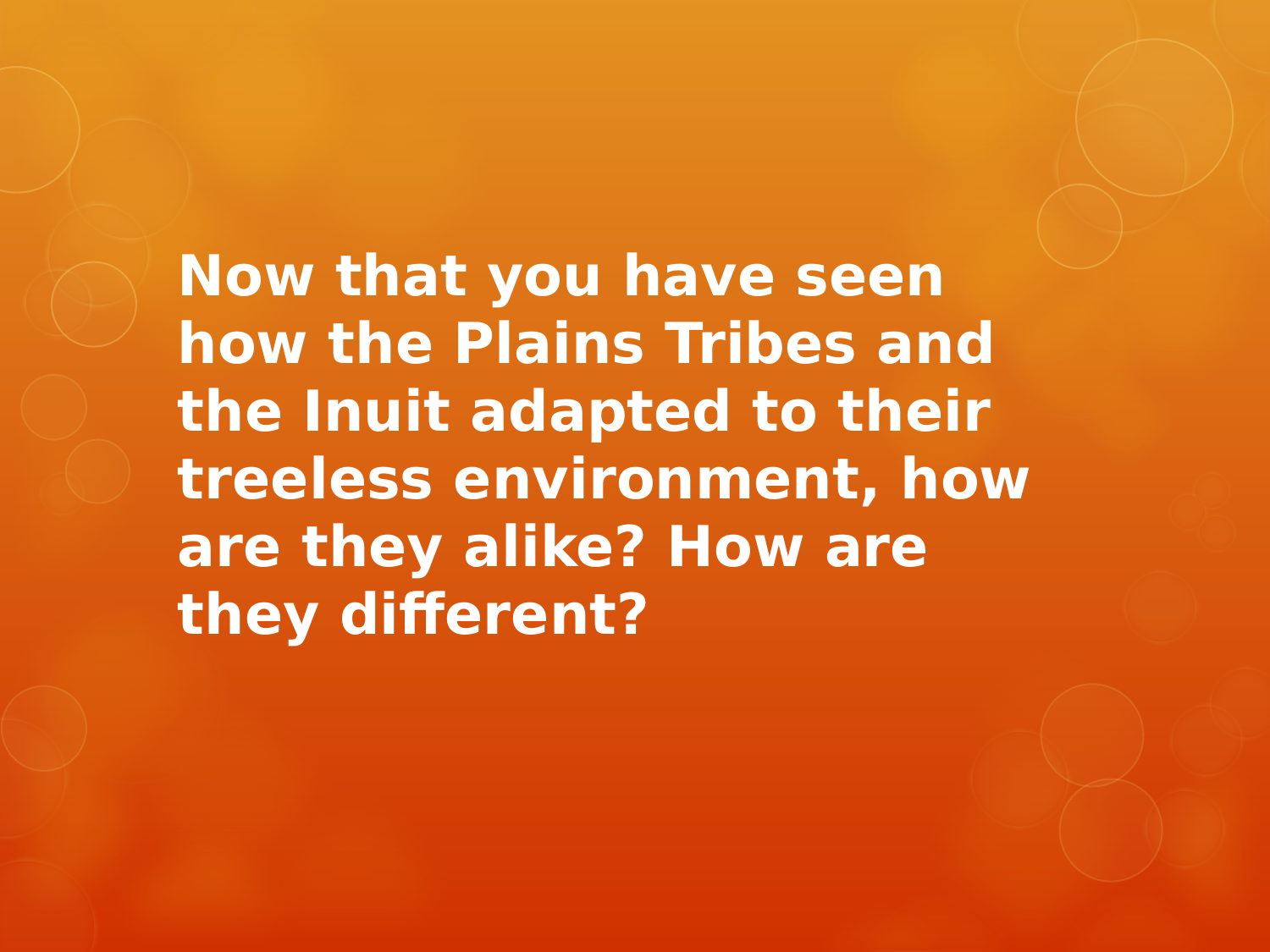

Now that you have seen how the Plains Tribes and the Inuit adapted to their treeless environment, how are they alike? How are they different?